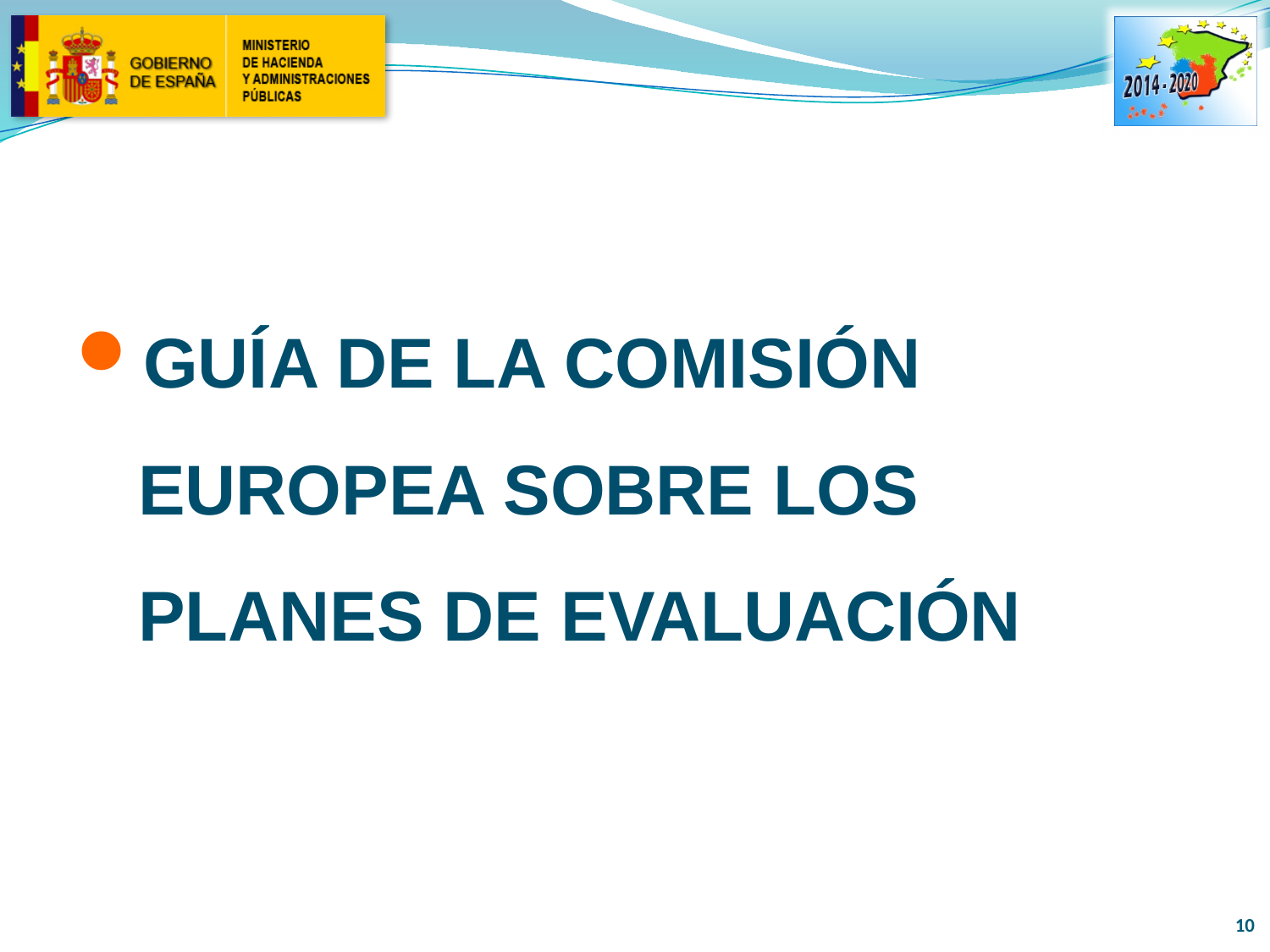

GUÍA DE LA COMISIÓN EUROPEA SOBRE LOS PLANES DE EVALUACIÓN
10